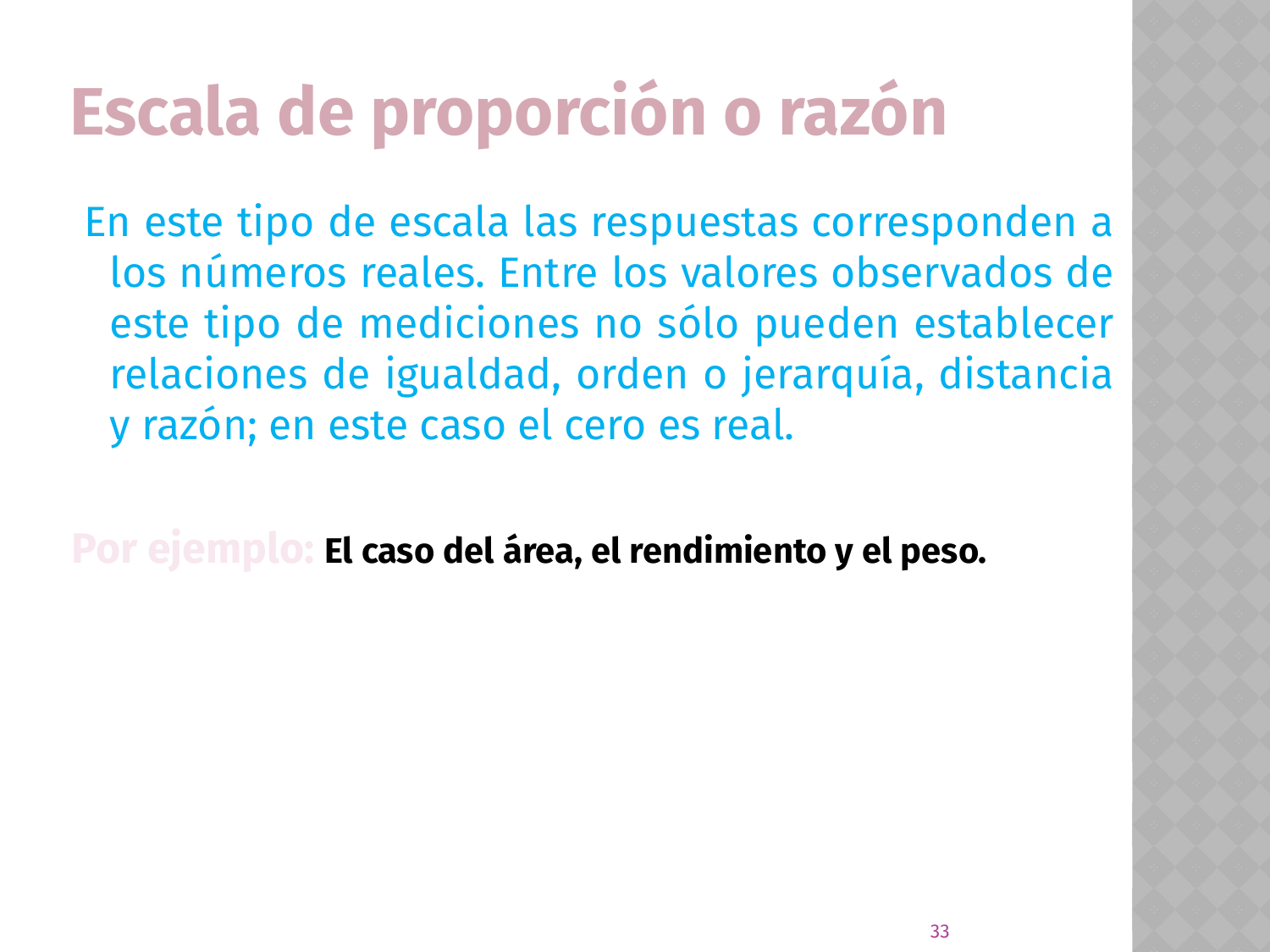

# Escala de proporción o razón
 En este tipo de escala las respuestas corresponden a los números reales. Entre los valores observados de este tipo de mediciones no sólo pueden establecer relaciones de igualdad, orden o jerarquía, distancia y razón; en este caso el cero es real.

Por ejemplo: El caso del área, el rendimiento y el peso.
33